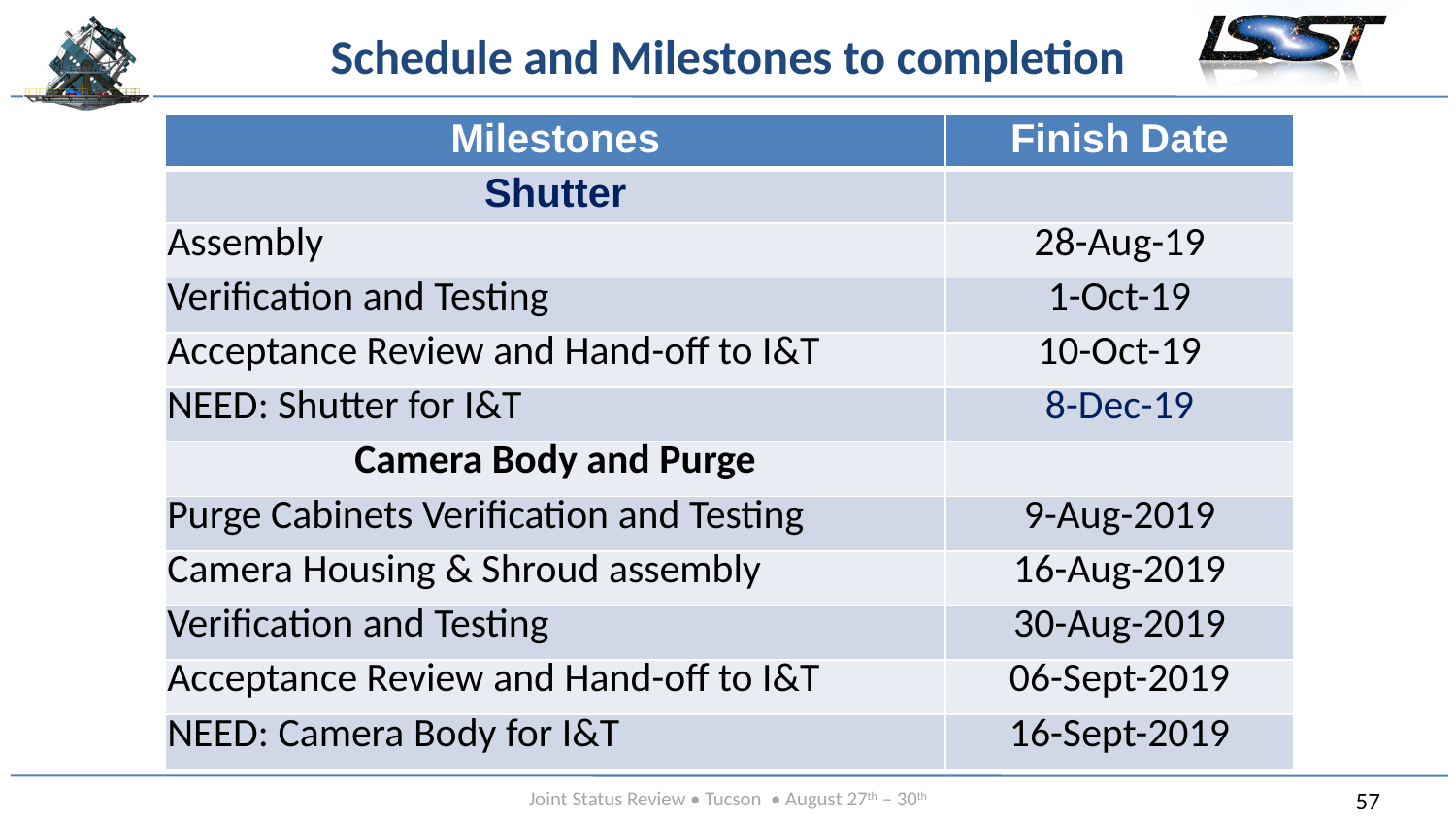

# Schedule and Milestones to completion
| Milestones | Finish Date |
| --- | --- |
| Shutter |  |
| Assembly | 28-Aug-19 |
| Verification and Testing | 1-Oct-19 |
| Acceptance Review and Hand-off to I&T | 10-Oct-19 |
| NEED: Shutter for I&T | 8-Dec-19 |
| Camera Body and Purge |  |
| Purge Cabinets Verification and Testing | 9-Aug-2019 |
| Camera Housing & Shroud assembly | 16-Aug-2019 |
| Verification and Testing | 30-Aug-2019 |
| Acceptance Review and Hand-off to I&T | 06-Sept-2019 |
| NEED: Camera Body for I&T | 16-Sept-2019 |